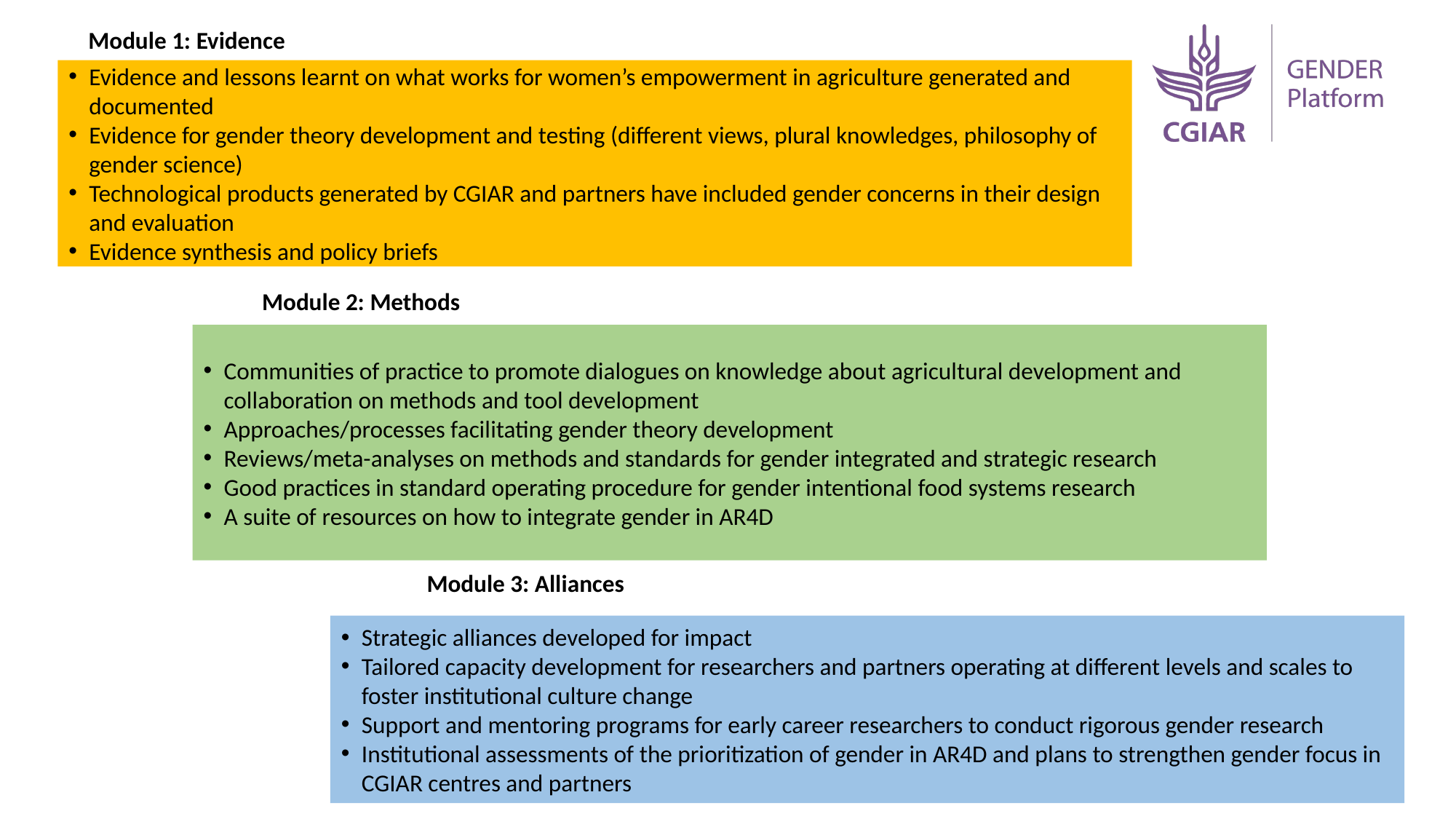

Module 1: Evidence
Evidence and lessons learnt on what works for women’s empowerment in agriculture generated and documented
Evidence for gender theory development and testing (different views, plural knowledges, philosophy of gender science)
Technological products generated by CGIAR and partners have included gender concerns in their design and evaluation
Evidence synthesis and policy briefs
Module 2: Methods
Communities of practice to promote dialogues on knowledge about agricultural development and collaboration on methods and tool development
Approaches/processes facilitating gender theory development
Reviews/meta-analyses on methods and standards for gender integrated and strategic research
Good practices in standard operating procedure for gender intentional food systems research
A suite of resources on how to integrate gender in AR4D
Module 3: Alliances
Strategic alliances developed for impact
Tailored capacity development for researchers and partners operating at different levels and scales to foster institutional culture change
Support and mentoring programs for early career researchers to conduct rigorous gender research
Institutional assessments of the prioritization of gender in AR4D and plans to strengthen gender focus in CGIAR centres and partners